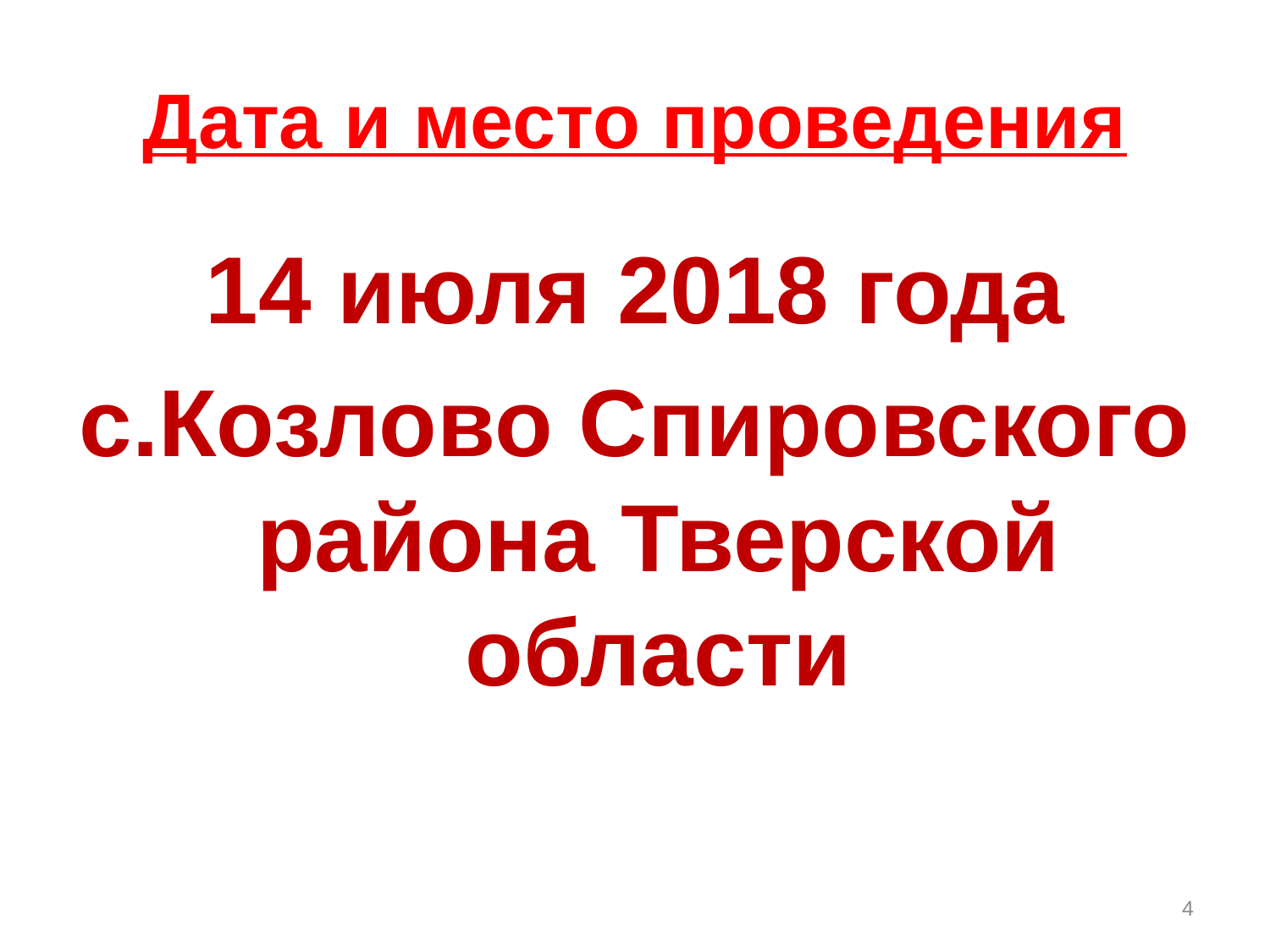

# Дата и место проведения
14 июля 2018 года
с.Козлово Спировского района Тверской области
4